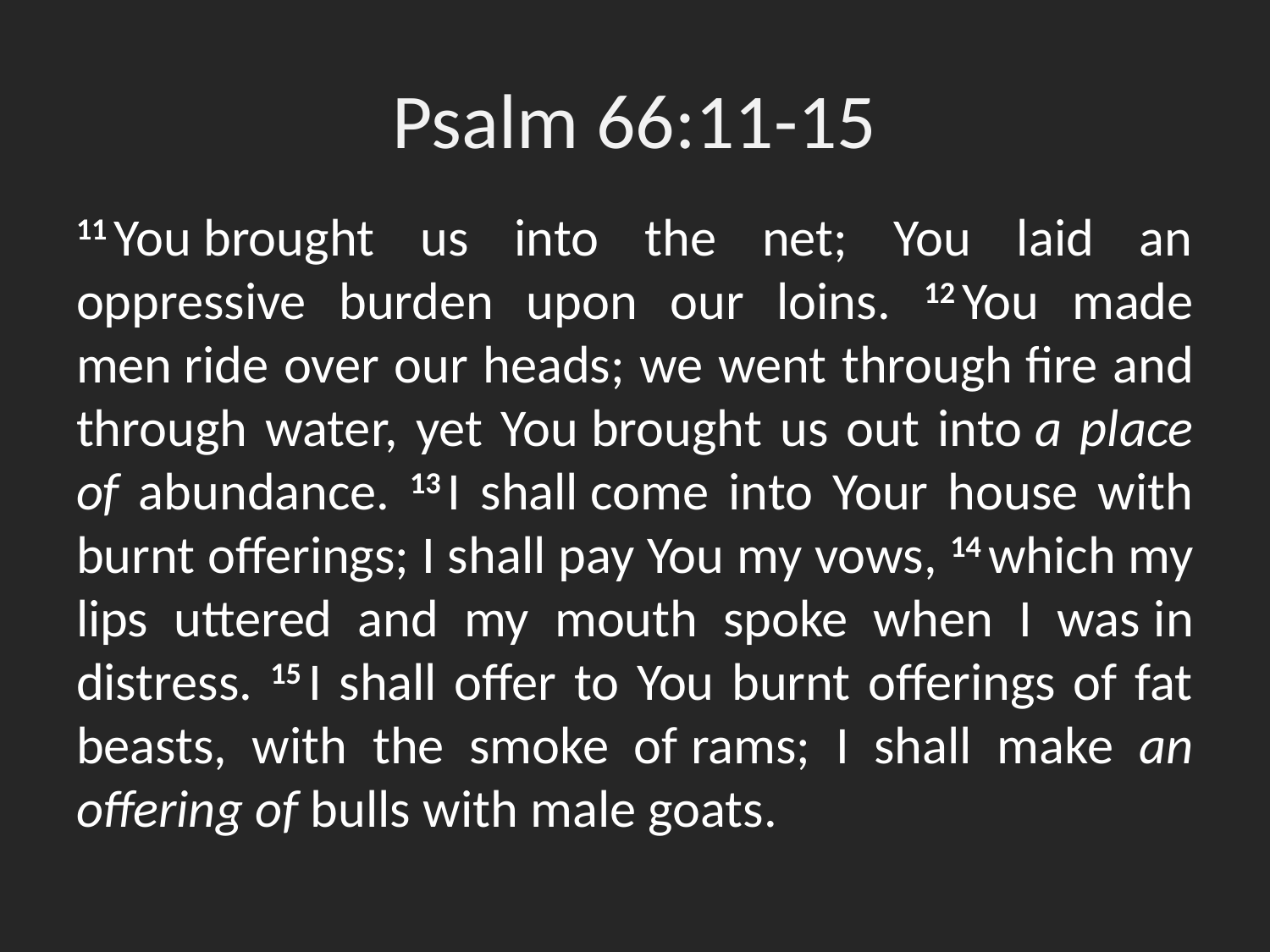

# Psalm 66:11-15
11 You brought us into the net; You laid an oppressive burden upon our loins. 12 You made men ride over our heads; we went through fire and through water, yet You brought us out into a place of abundance. 13 I shall come into Your house with burnt offerings; I shall pay You my vows, 14 which my lips uttered and my mouth spoke when I was in distress. 15 I shall offer to You burnt offerings of fat beasts, with the smoke of rams; I shall make an offering of bulls with male goats.